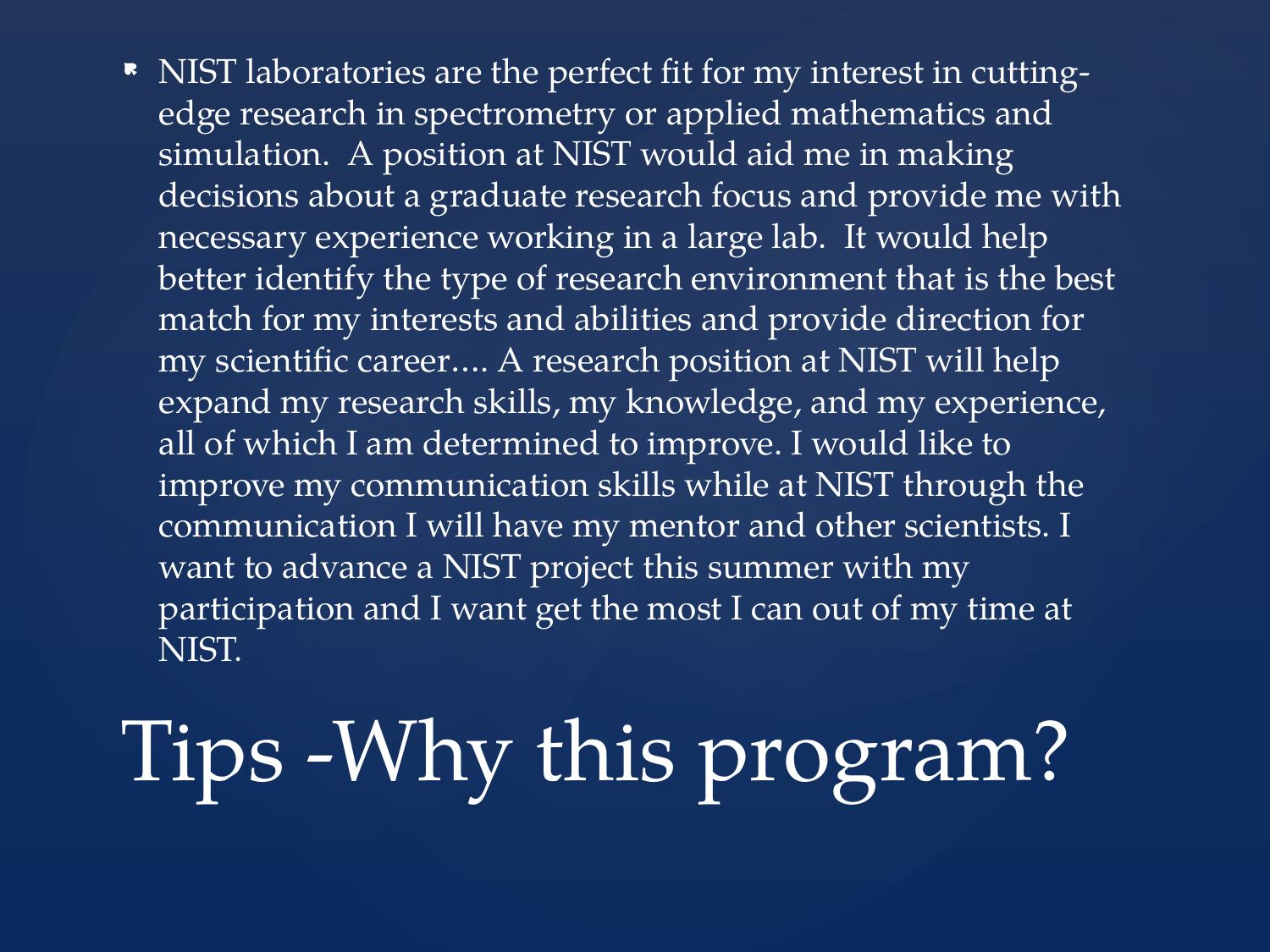

NIST laboratories are the perfect fit for my interest in cutting-edge research in spectrometry or applied mathematics and simulation.  A position at NIST would aid me in making decisions about a graduate research focus and provide me with necessary experience working in a large lab.  It would help better identify the type of research environment that is the best match for my interests and abilities and provide direction for my scientific career…. A research position at NIST will help expand my research skills, my knowledge, and my experience, all of which I am determined to improve. I would like to improve my communication skills while at NIST through the communication I will have my mentor and other scientists. I want to advance a NIST project this summer with my participation and I want get the most I can out of my time at NIST.

# Tips -Why this program?